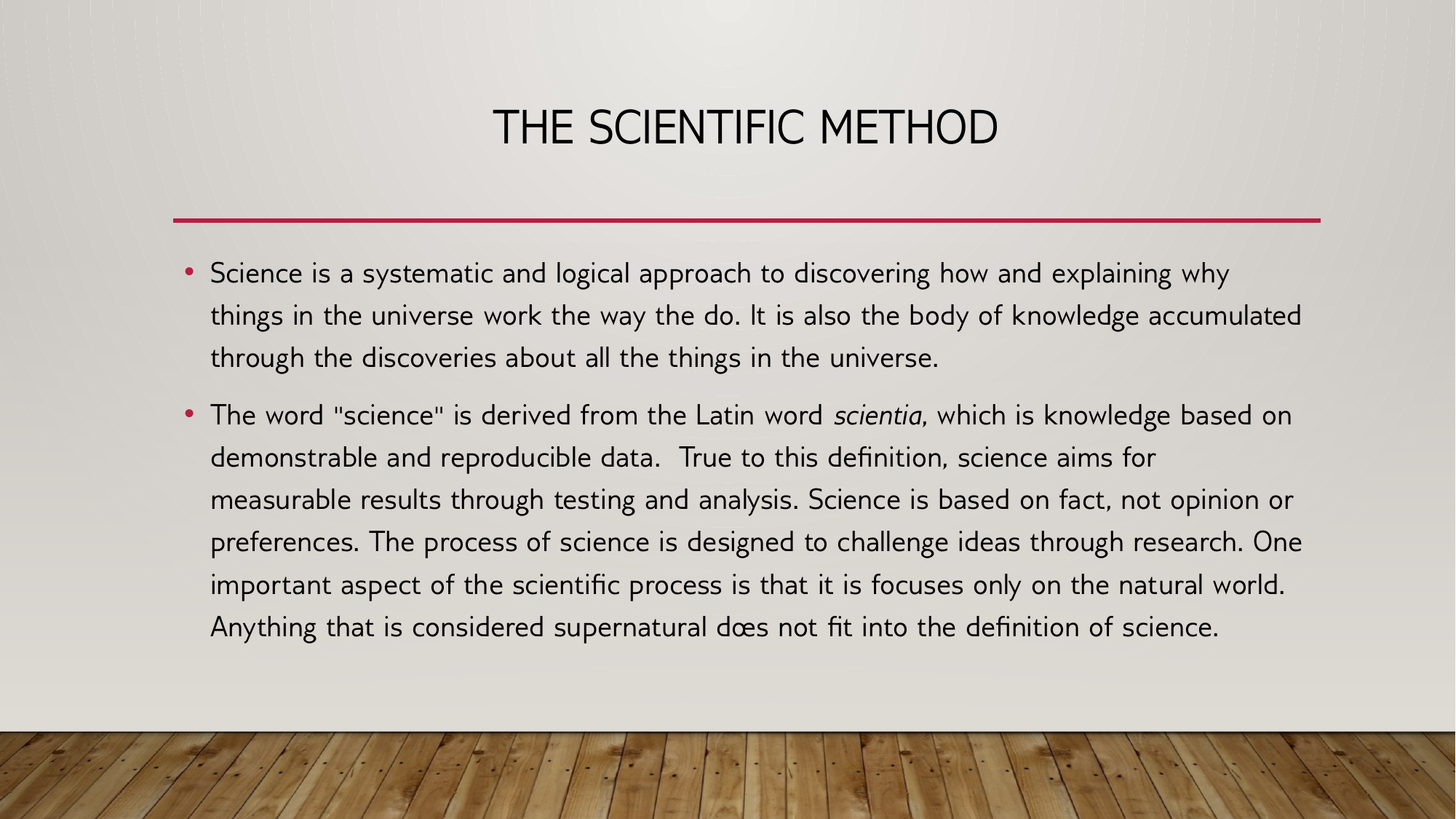

# The Scientific Method
Science is a systematic and logical approach to discovering how and explaining why things in the universe work the way the do. It is also the body of knowledge accumulated through the discoveries about all the things in the universe.
The word "science" is derived from the Latin word scientia, which is knowledge based on demonstrable and reproducible data.  True to this definition, science aims for measurable results through testing and analysis. Science is based on fact, not opinion or preferences. The process of science is designed to challenge ideas through research. One important aspect of the scientific process is that it is focuses only on the natural world.  Anything that is considered supernatural does not fit into the definition of science.